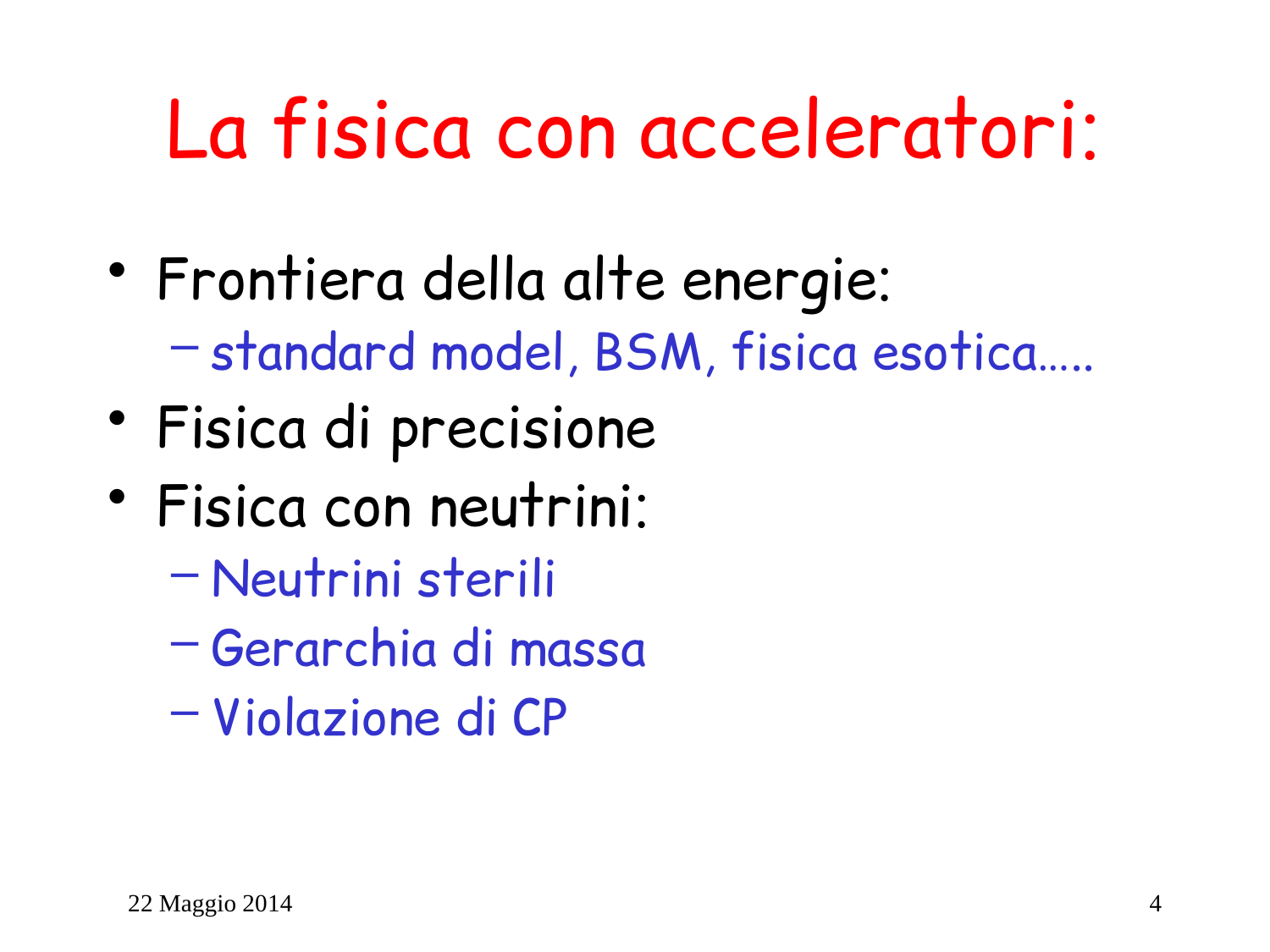

# La fisica con acceleratori:
Frontiera della alte energie:
standard model, BSM, fisica esotica…..
Fisica di precisione
Fisica con neutrini:
Neutrini sterili
Gerarchia di massa
Violazione di CP

22 Maggio 2014
4